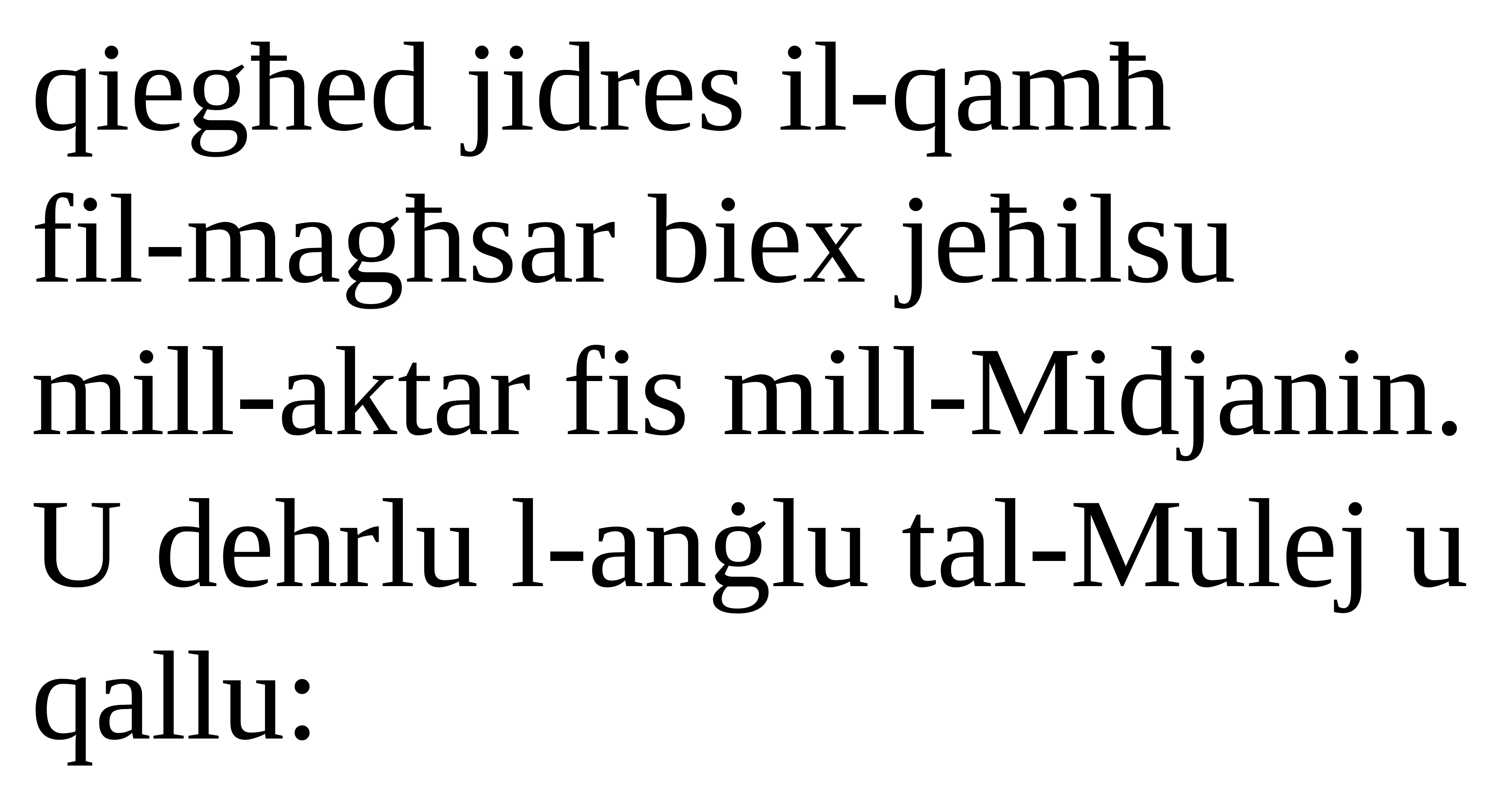

qiegħed jidres il-qamħ
fil-magħsar biex jeħilsu mill-aktar fis mill-Midjanin. U dehrlu l-anġlu tal-Mulej u qallu: